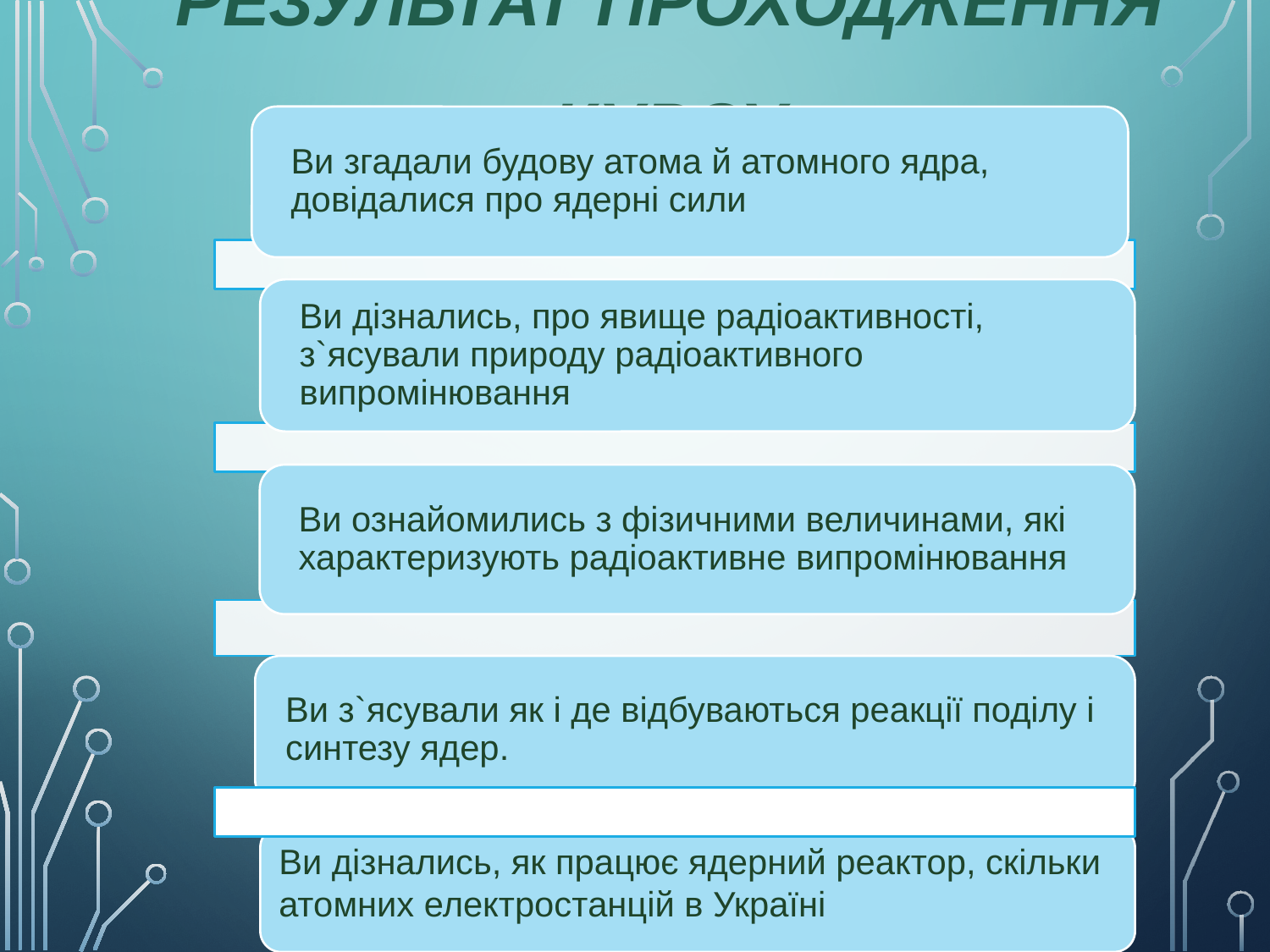

РЕЗУЛЬТАТ ПРОХОДЖЕННЯ КУРСУ
Ви згадали будову атома й атомного ядра, довідалися про ядерні сили
Ви дізнались, про явище радіоактивності, з`ясували природу радіоактивного випромінювання
Ви ознайомились з фізичними величинами, які характеризують радіоактивне випромінювання

Ви з`ясували як і де відбуваються реакції поділу і синтезу ядер.

Ви дізнались, як працює ядерний реактор, скільки атомних електростанцій в Україні